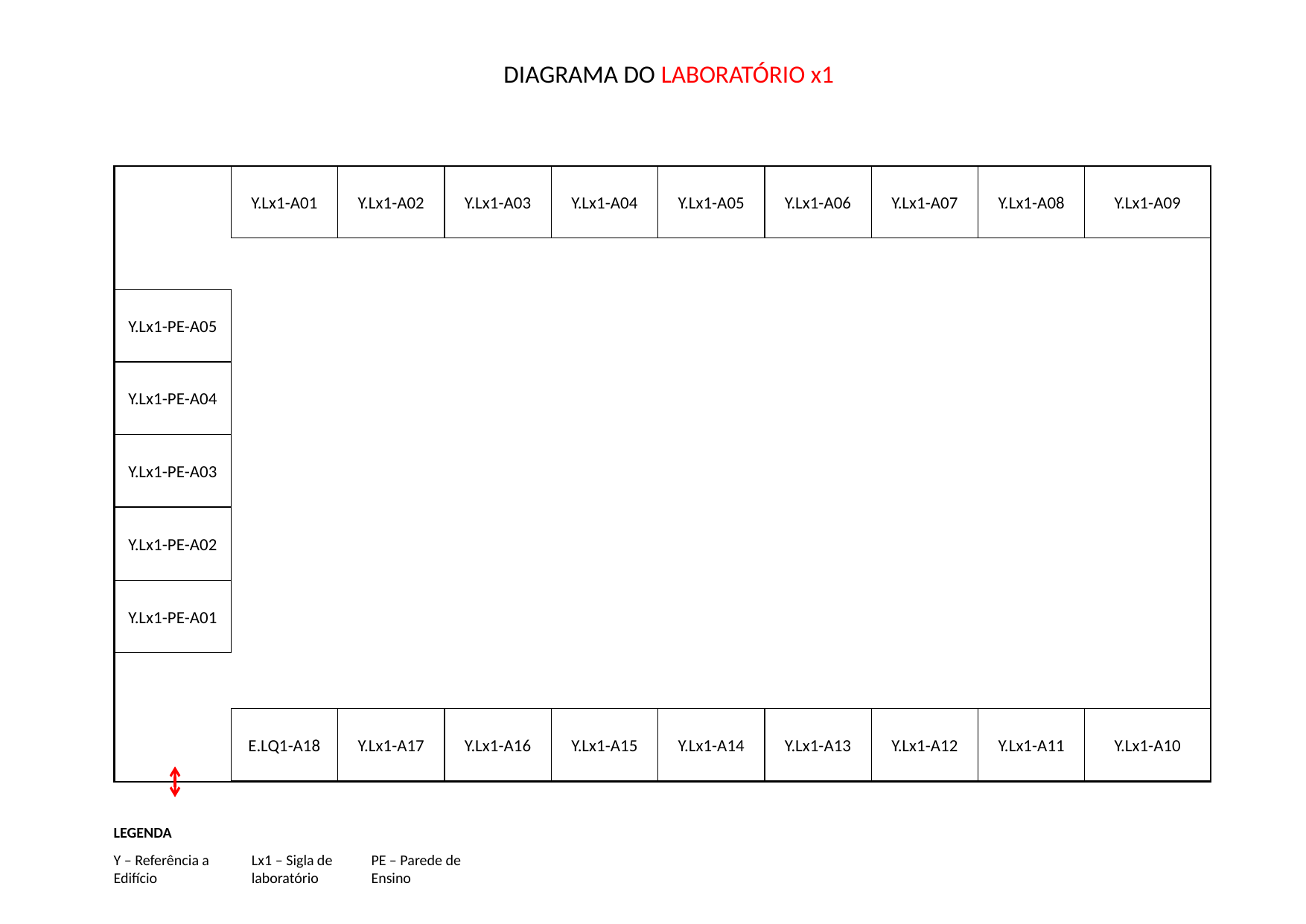

DIAGRAMA DO LABORATÓRIO x1

Y.Lx1-A04

Y.Lx1-A05

Y.Lx1-A06

Y.Lx1-A07

Y.Lx1-A08

Y.Lx1-A09

Y.Lx1-A01

Y.Lx1-A02

Y.Lx1-A03

Y.Lx1-PE-A05

Y.Lx1-PE-A04

Y.Lx1-PE-A03

Y.Lx1-PE-A02

Y.Lx1-PE-A01

Y.Lx1-A15

Y.Lx1-A14

Y.Lx1-A13

Y.Lx1-A12

Y.Lx1-A11

Y.Lx1-A10

E.LQ1-A18

Y.Lx1-A17

Y.Lx1-A16

LEGENDA
PE – Parede de Ensino
Lx1 – Sigla de laboratório
Y – Referência a Edifício